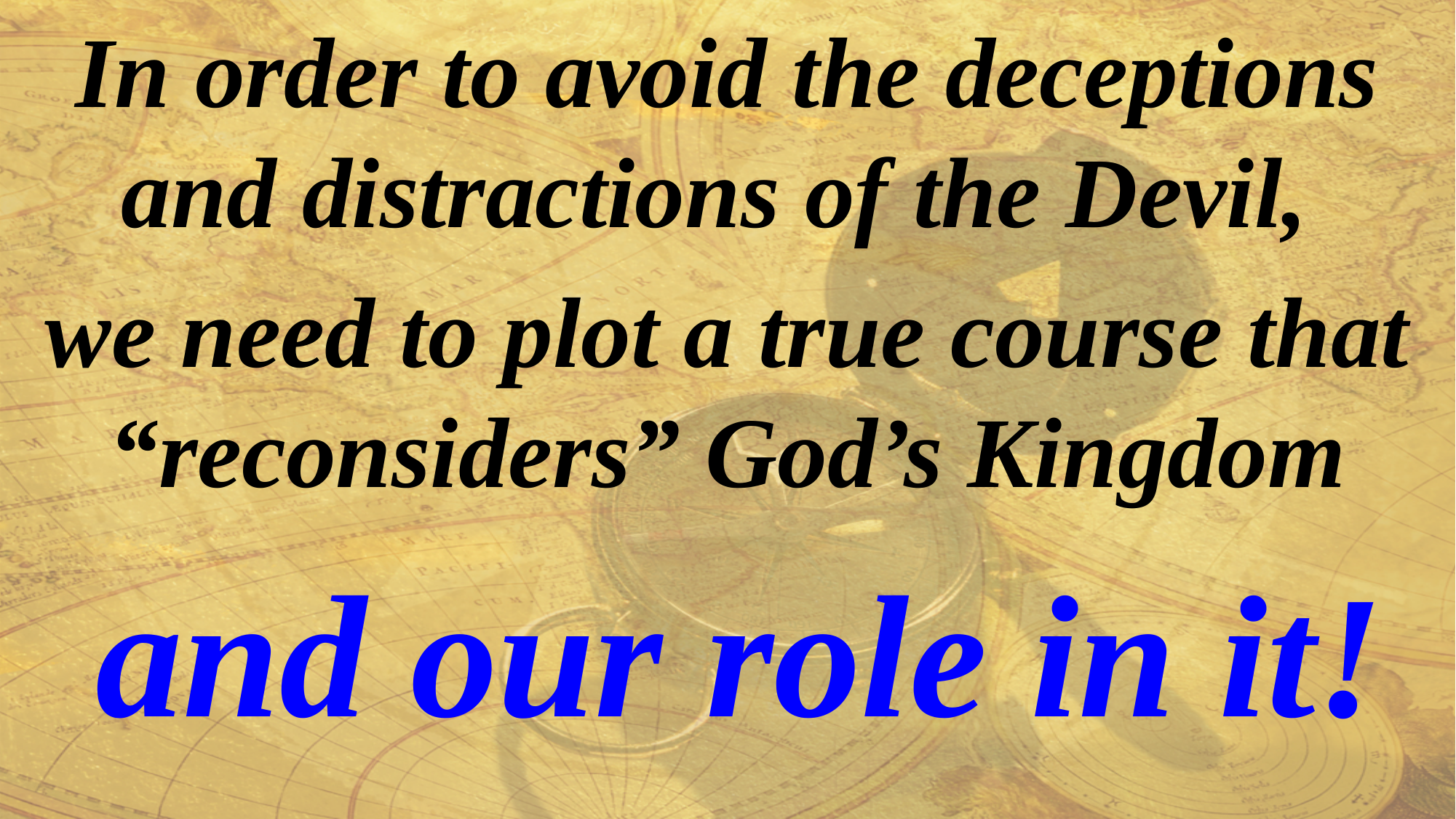

In order to avoid the deceptions and distractions of the Devil,
we need to plot a true course that “reconsiders” God’s Kingdom
 and our role in it!